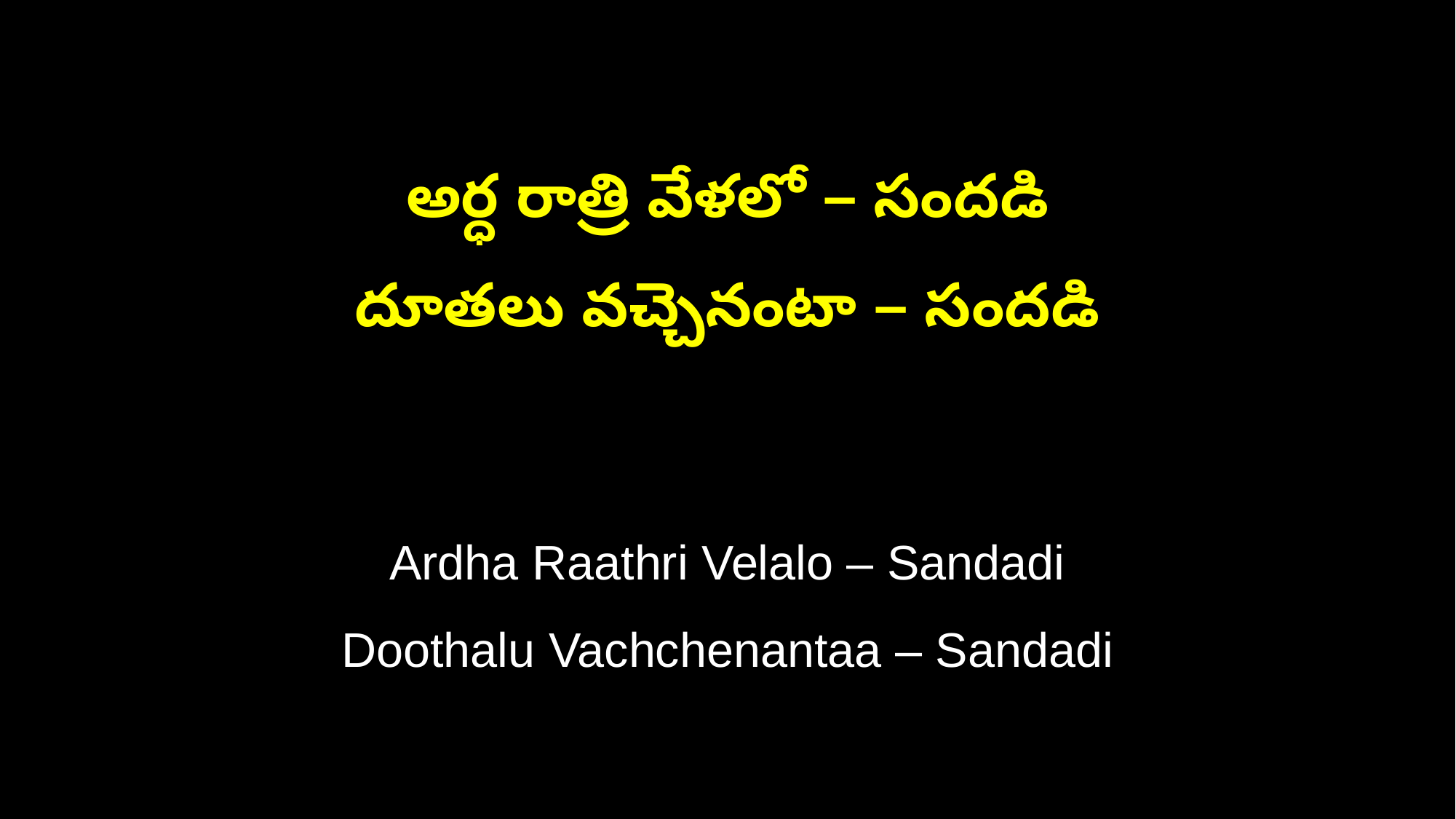

అర్ధ రాత్రి వేళలో – సందడి
దూతలు వచ్చెనంటా – సందడి
Ardha Raathri Velalo – Sandadi
Doothalu Vachchenantaa – Sandadi